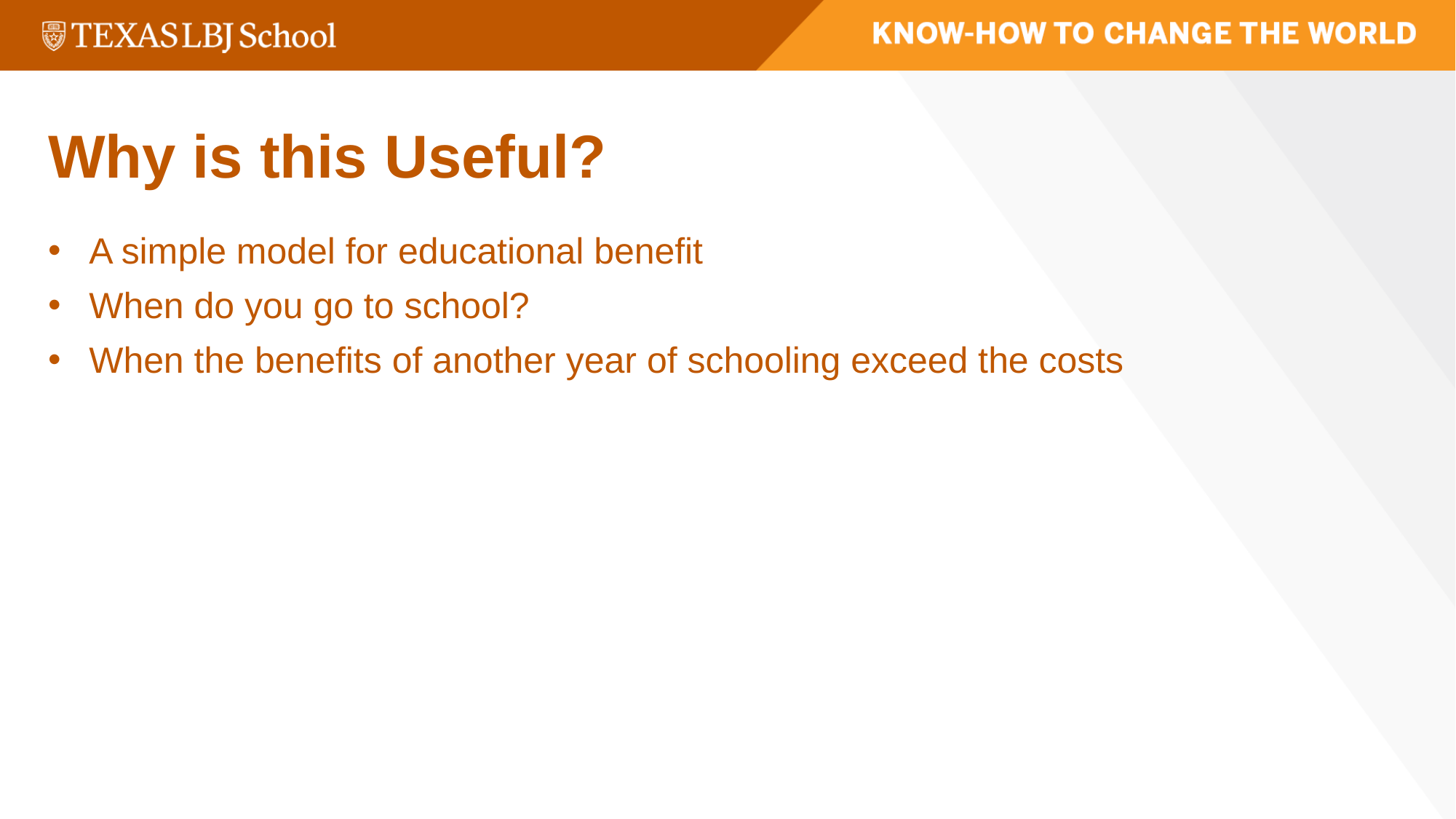

Why is this Useful?
A simple model for educational benefit
When do you go to school?
When the benefits of another year of schooling exceed the costs